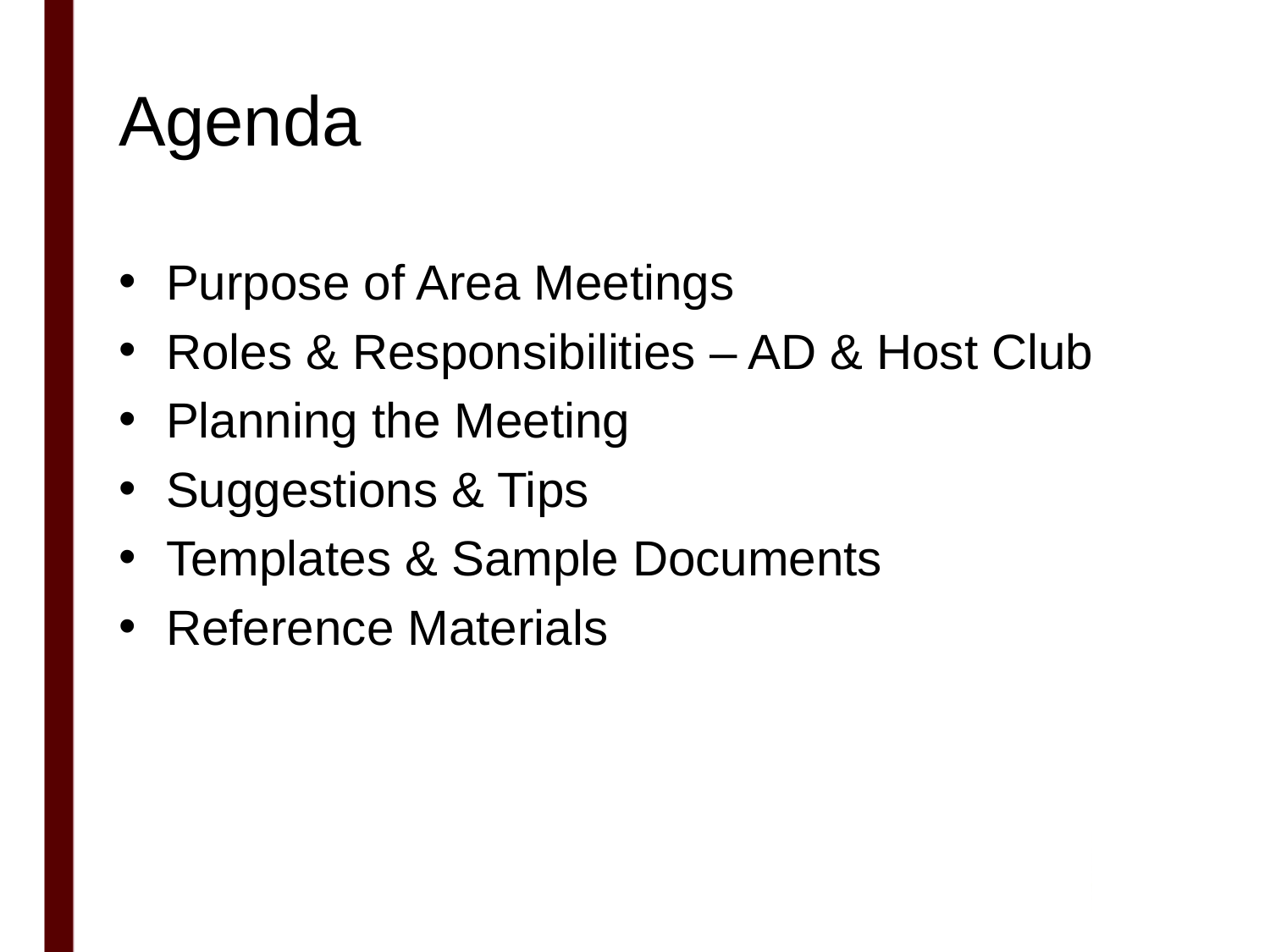

# Agenda

Purpose of Area Meetings
Roles & Responsibilities – AD & Host Club
Planning the Meeting
Suggestions & Tips
Templates & Sample Documents
Reference Materials